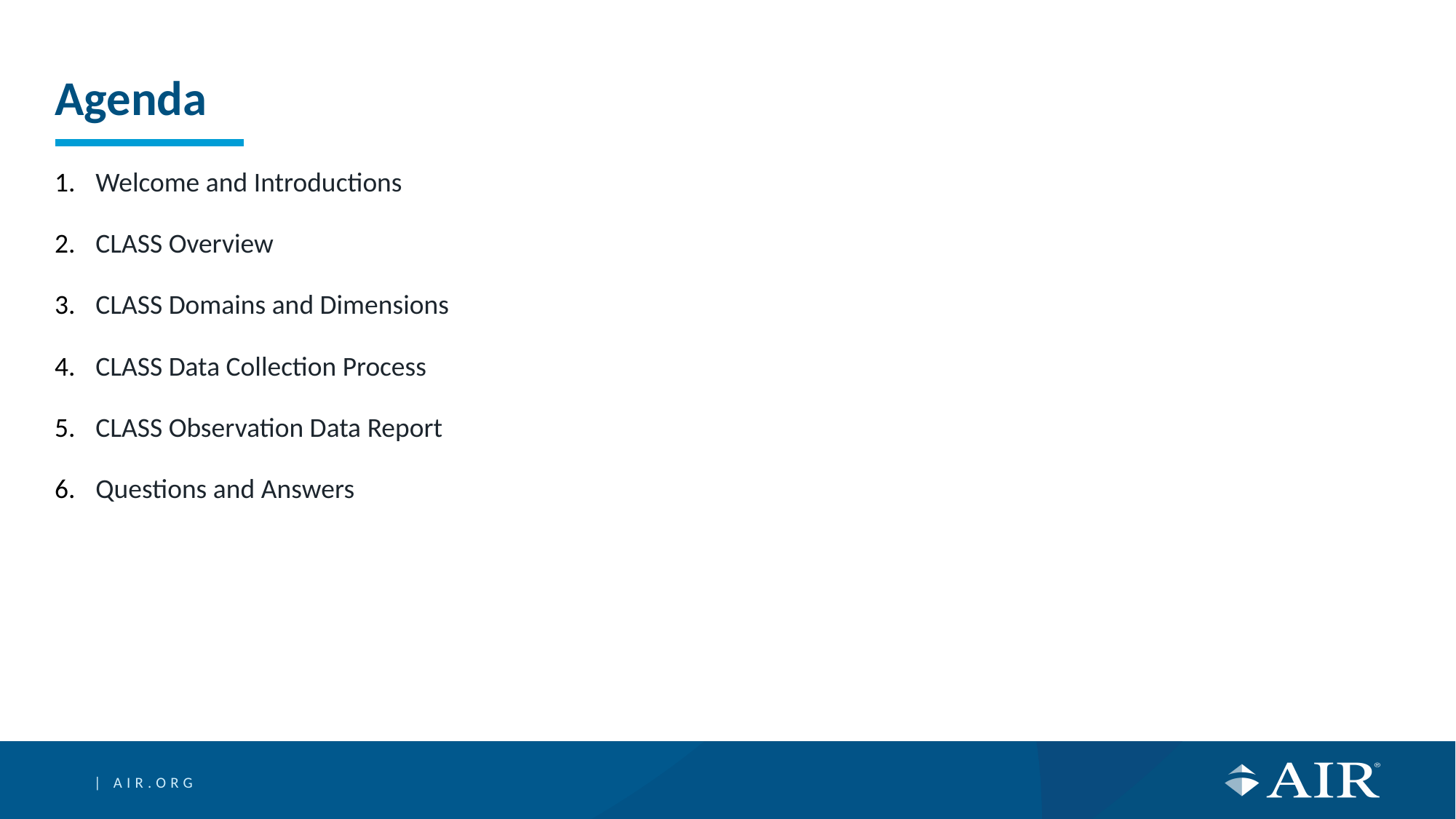

# Agenda
Welcome and Introductions
CLASS Overview
CLASS Domains and Dimensions
CLASS Data Collection Process
CLASS Observation Data Report
Questions and Answers